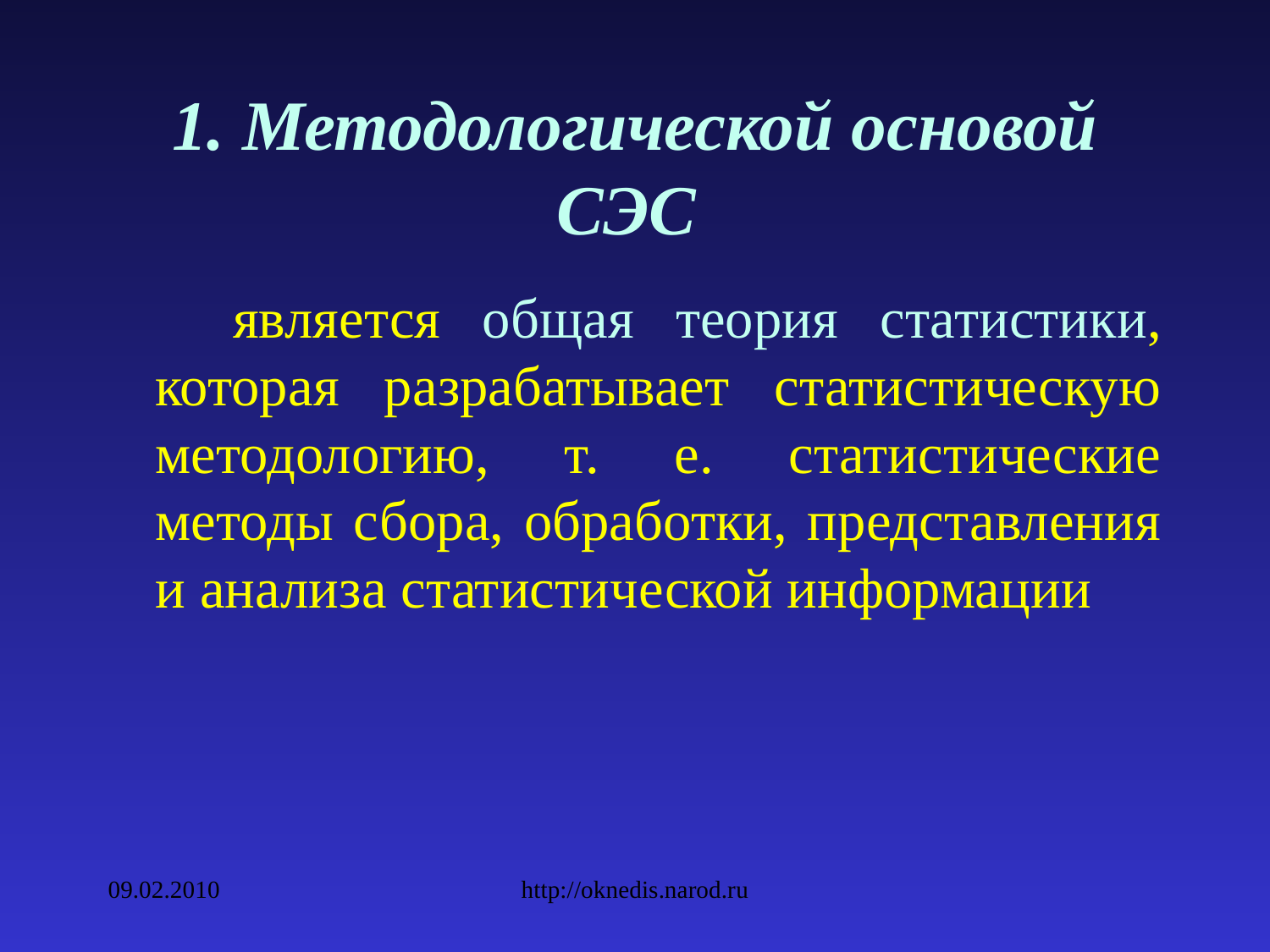

# 1. Методологической основой СЭС
   является общая теория статистики, которая разрабатывает статистическую методологию, т. е. статистические методы сбора, обработки, представления и анализа статистической информации
09.02.2010
http://oknedis.narod.ru